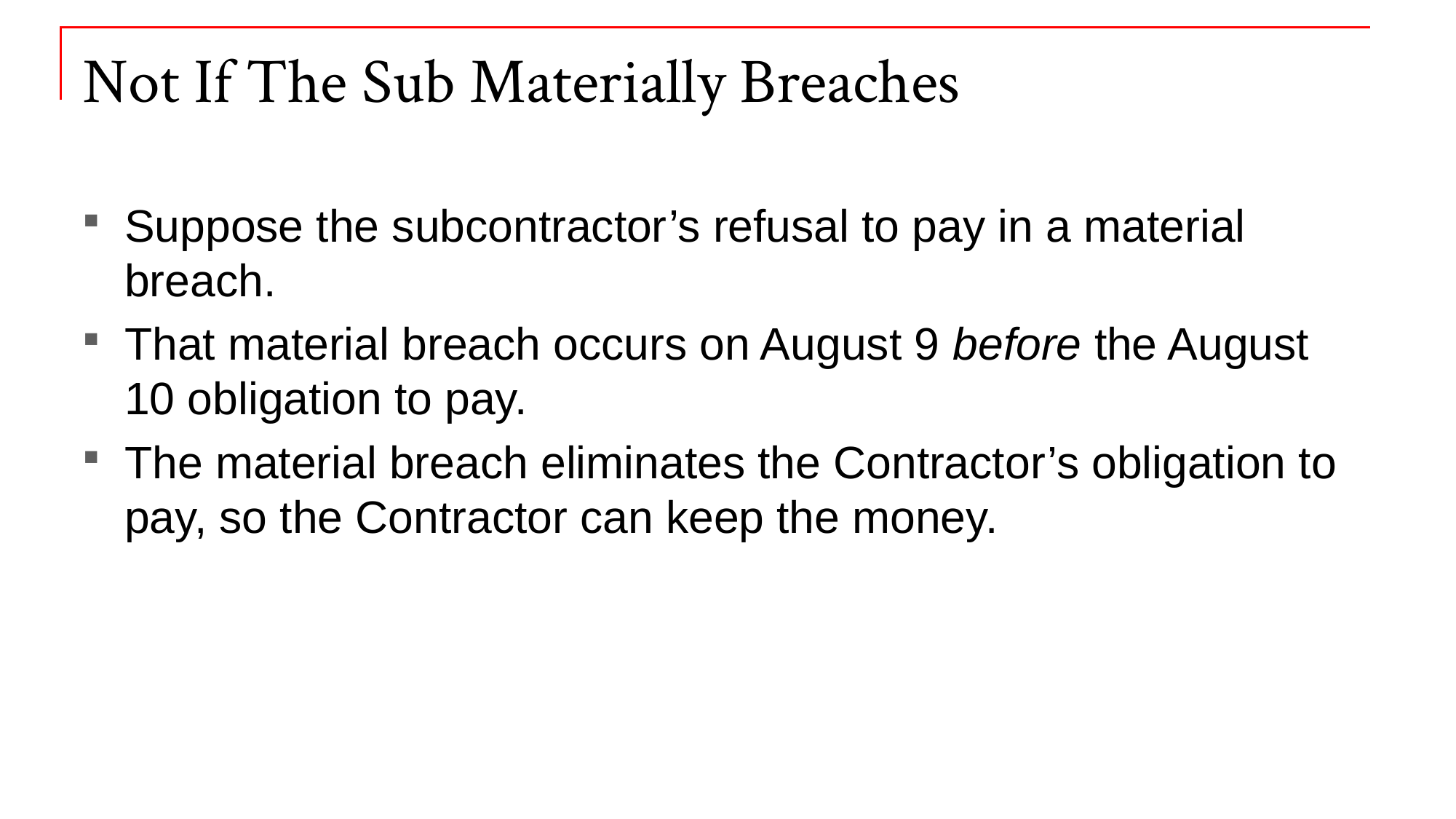

# Not If The Sub Materially Breaches
Suppose the subcontractor’s refusal to pay in a material breach.
That material breach occurs on August 9 before the August 10 obligation to pay.
The material breach eliminates the Contractor’s obligation to pay, so the Contractor can keep the money.